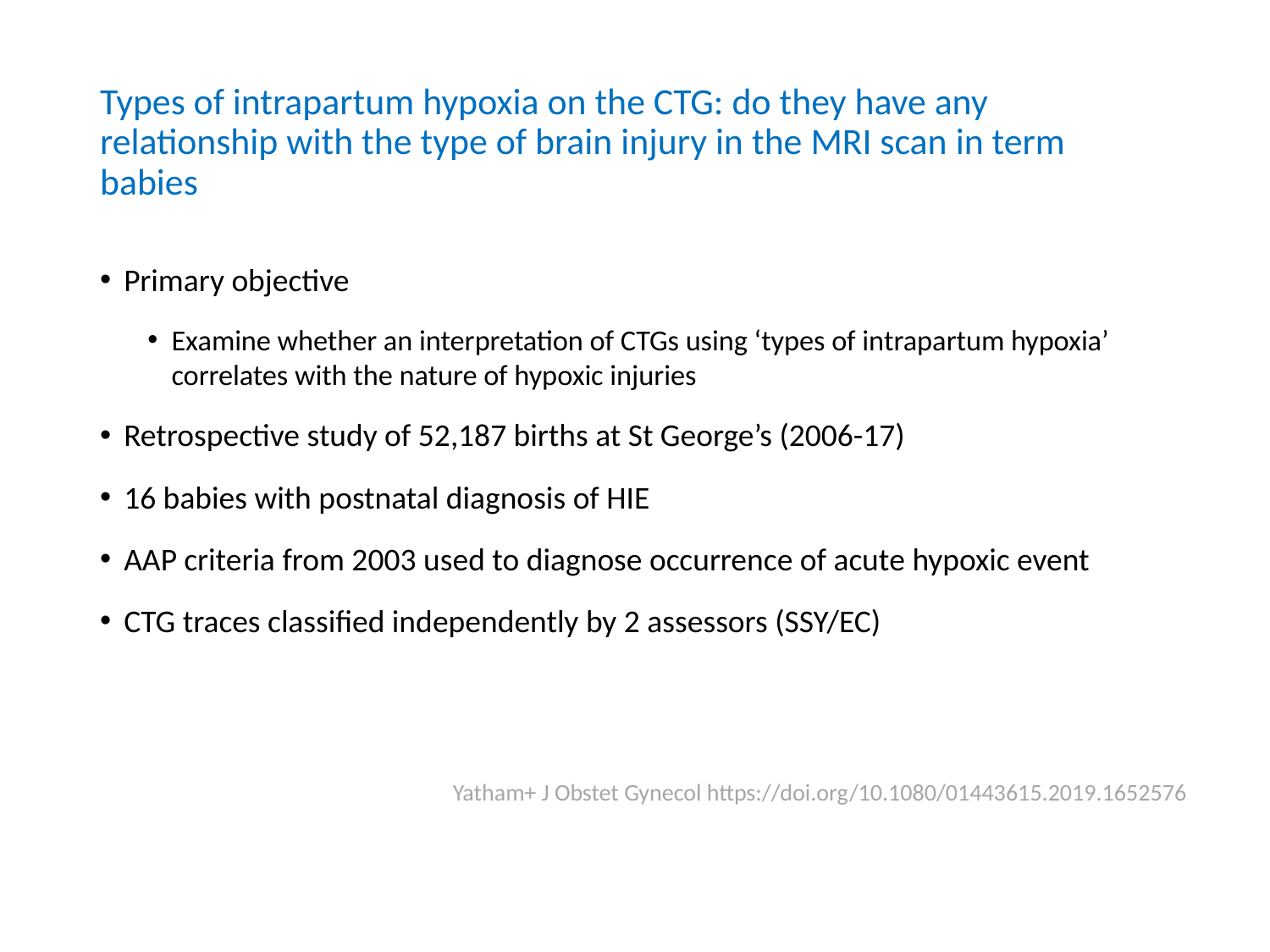

# Types of intrapartum hypoxia on the CTG: do they have any relationship with the type of brain injury in the MRI scan in term babies
Primary objective
Examine whether an interpretation of CTGs using ‘types of intrapartum hypoxia’ correlates with the nature of hypoxic injuries
Retrospective study of 52,187 births at St George’s (2006-17)
16 babies with postnatal diagnosis of HIE
AAP criteria from 2003 used to diagnose occurrence of acute hypoxic event
CTG traces classified independently by 2 assessors (SSY/EC)
Yatham+ J Obstet Gynecol https://doi.org/10.1080/01443615.2019.1652576